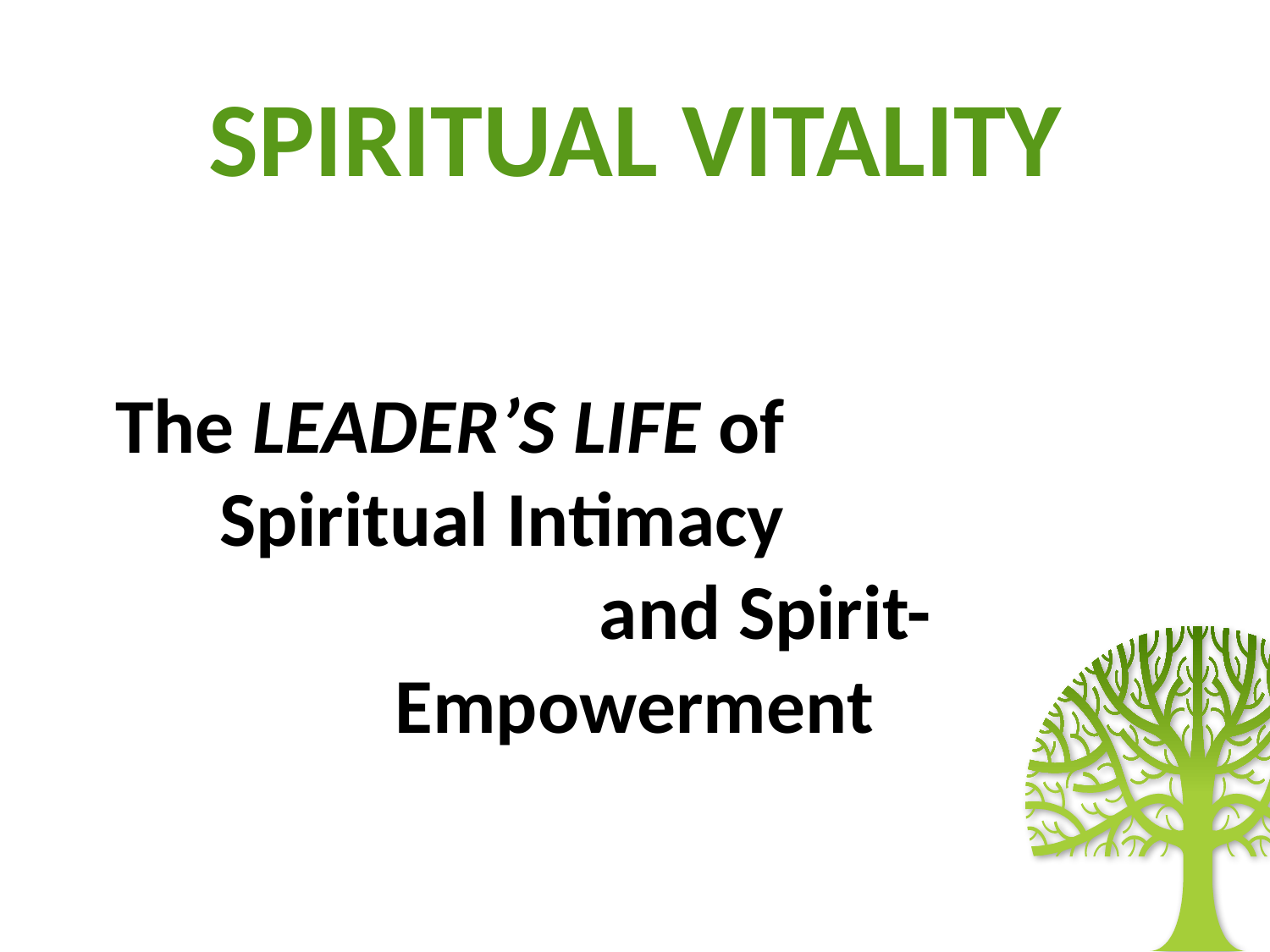

# SPIRITUAL VITALITY

The LEADER’S LIFE of                            Spiritual Intimacy                                     and Spirit-Empowerment